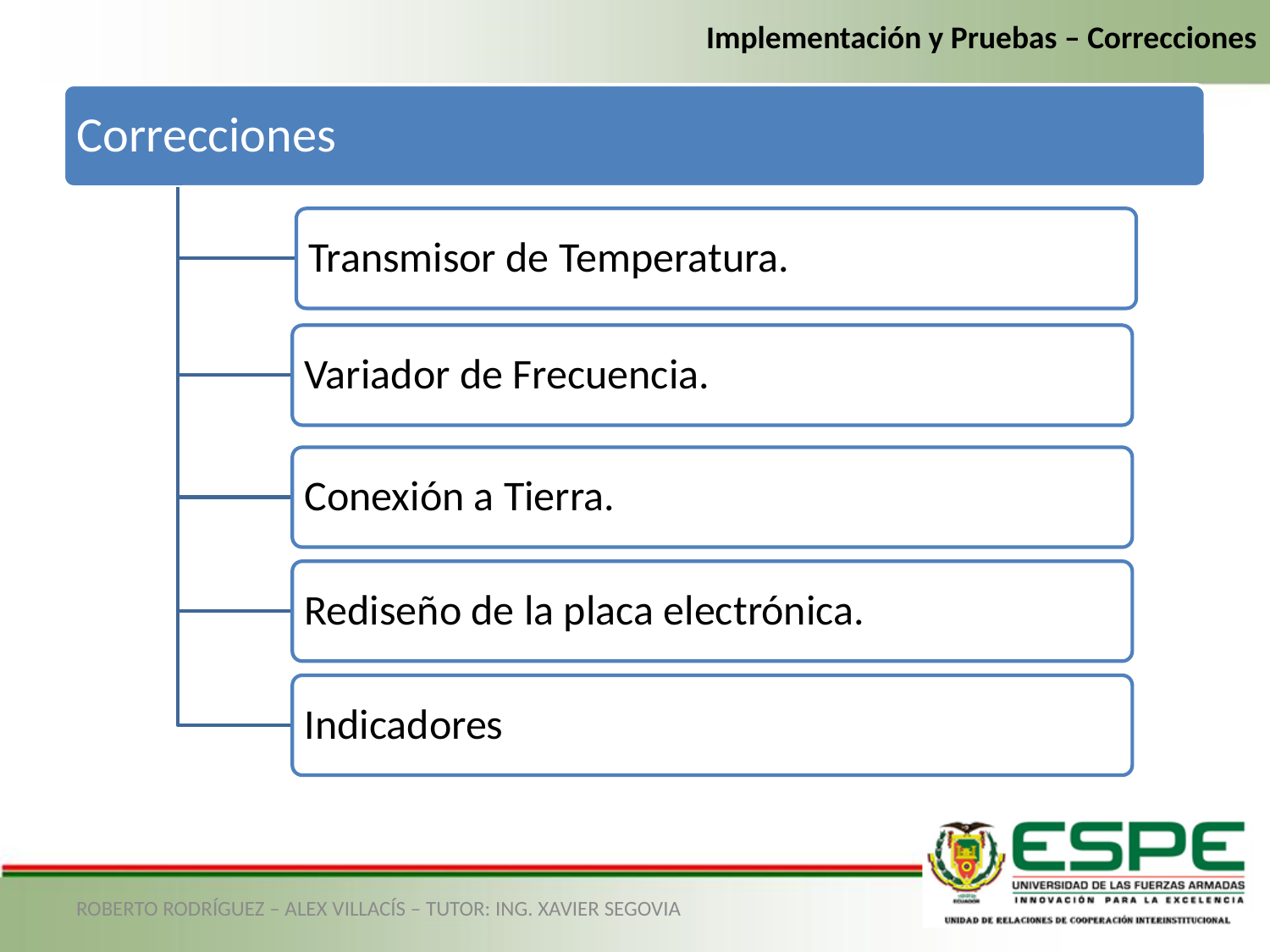

Implementación y Pruebas – Correcciones
Correcciones
Transmisor de Temperatura.
Variador de Frecuencia.
Conexión a Tierra.
Rediseño de la placa electrónica.
Indicadores
ROBERTO RODRÍGUEZ – ALEX VILLACÍS – TUTOR: ING. XAVIER SEGOVIA